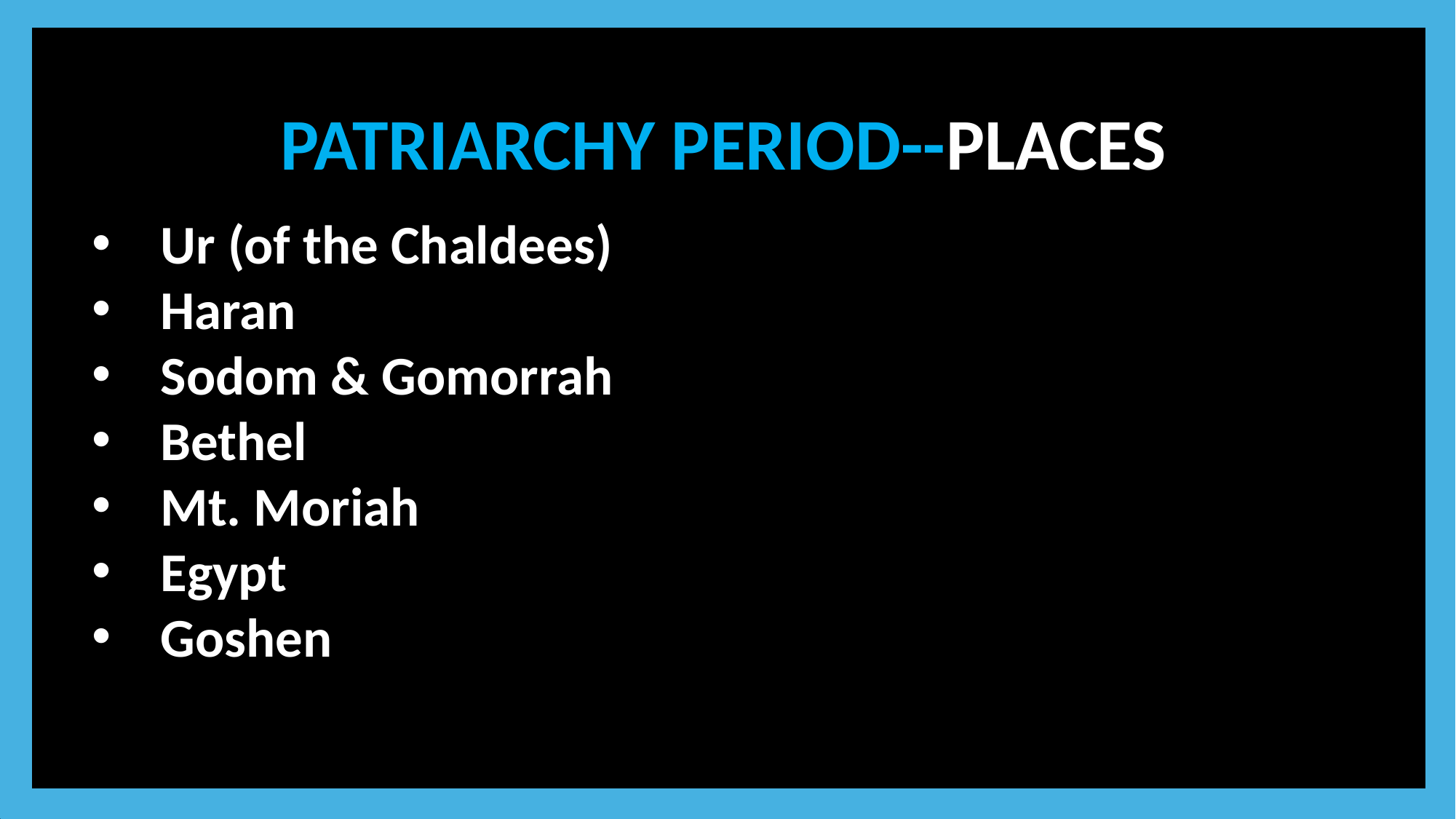

PATRIARCHY PERIOD--PLACES
Ur (of the Chaldees)
Haran
Sodom & Gomorrah
Bethel
Mt. Moriah
Egypt
Goshen

Your text here